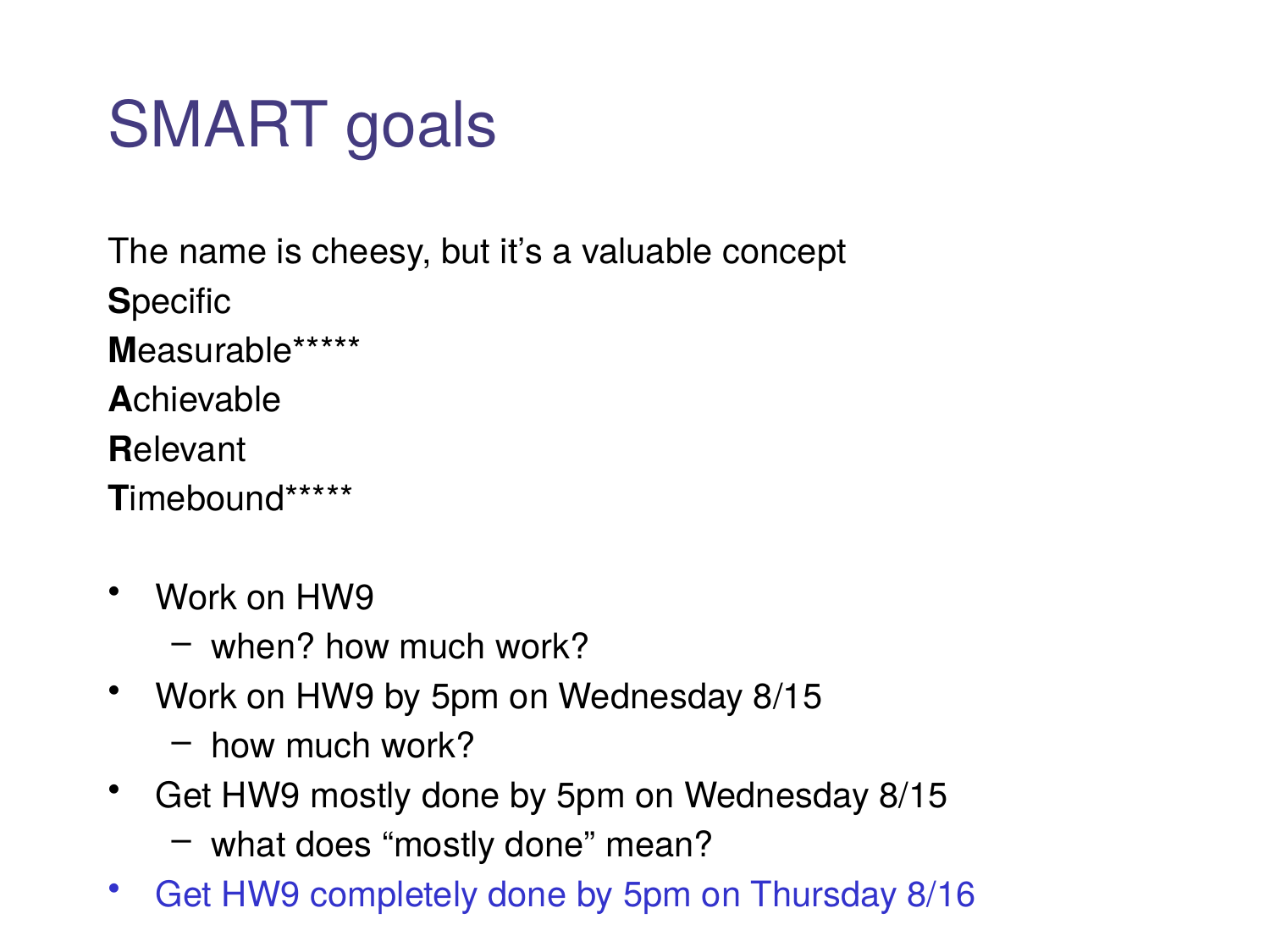

# SMART goals
The name is cheesy, but it’s a valuable concept
Specific
Measurable*****
Achievable
Relevant
Timebound*****

Work on HW9
when? how much work?
Work on HW9 by 5pm on Wednesday 8/15
how much work?
Get HW9 mostly done by 5pm on Wednesday 8/15
what does “mostly done” mean?
Get HW9 completely done by 5pm on Thursday 8/16